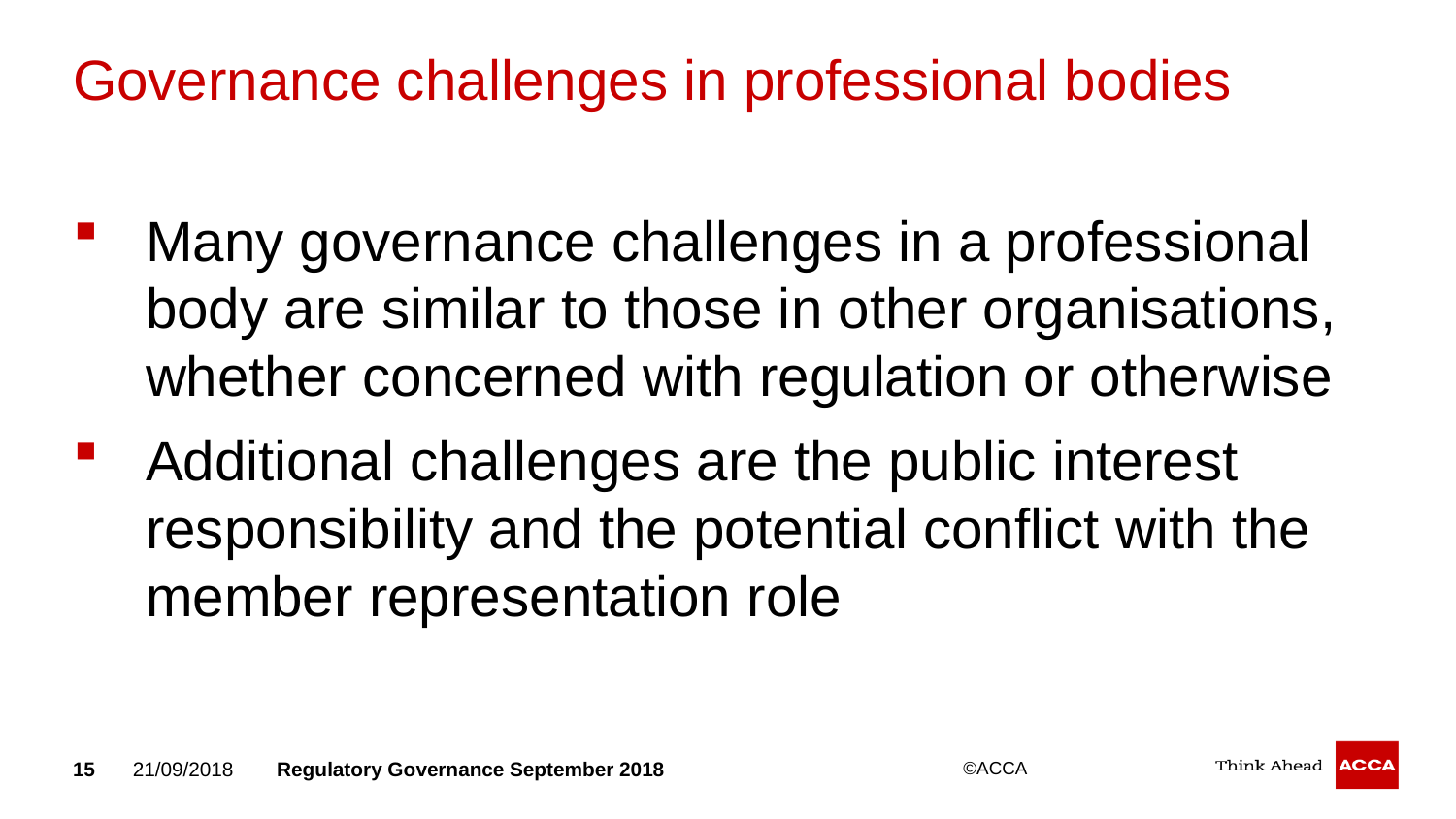

# Governance challenges in professional bodies
Many governance challenges in a professional body are similar to those in other organisations, whether concerned with regulation or otherwise
Additional challenges are the public interest responsibility and the potential conflict with the member representation role

15
21/09/2018
Regulatory Governance September 2018